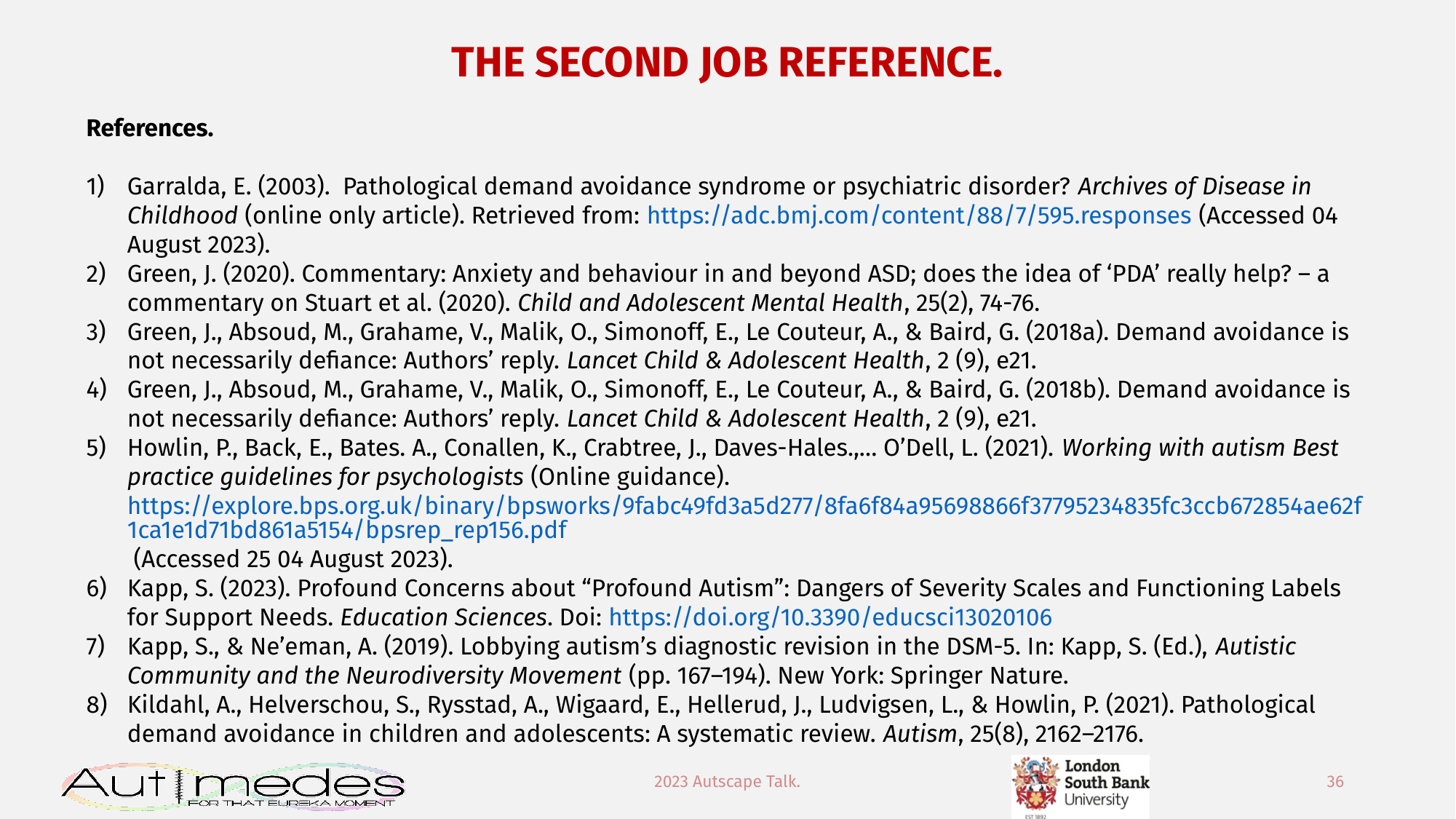

THE SECOND JOB REFERENCE.
References.

Garralda, E. (2003).  Pathological demand avoidance syndrome or psychiatric disorder? Archives of Disease in Childhood (online only article). Retrieved from: https://adc.bmj.com/content/88/7/595.responses (Accessed 04 August 2023).
Green, J. (2020). Commentary: Anxiety and behaviour in and beyond ASD; does the idea of ‘PDA’ really help? – a commentary on Stuart et al. (2020). Child and Adolescent Mental Health, 25(2), 74-76.
Green, J., Absoud, M., Grahame, V., Malik, O., Simonoff, E., Le Couteur, A., & Baird, G. (2018a). Demand avoidance is not necessarily defiance: Authors’ reply. Lancet Child & Adolescent Health, 2 (9), e21.
Green, J., Absoud, M., Grahame, V., Malik, O., Simonoff, E., Le Couteur, A., & Baird, G. (2018b). Demand avoidance is not necessarily defiance: Authors’ reply. Lancet Child & Adolescent Health, 2 (9), e21.
Howlin, P., Back, E., Bates. A., Conallen, K., Crabtree, J., Daves-Hales.,… O’Dell, L. (2021). Working with autism Best practice guidelines for psychologists (Online guidance). https://explore.bps.org.uk/binary/bpsworks/9fabc49fd3a5d277/8fa6f84a95698866f37795234835fc3ccb672854ae62f1ca1e1d71bd861a5154/bpsrep_rep156.pdf (Accessed 25 04 August 2023).
Kapp, S. (2023). Profound Concerns about “Profound Autism”: Dangers of Severity Scales and Functioning Labels for Support Needs. Education Sciences. Doi: https://doi.org/10.3390/educsci13020106
Kapp, S., & Ne’eman, A. (2019). Lobbying autism’s diagnostic revision in the DSM-5. In: Kapp, S. (Ed.), Autistic Community and the Neurodiversity Movement (pp. 167–194). New York: Springer Nature.
Kildahl, A., Helverschou, S., Rysstad, A., Wigaard, E., Hellerud, J., Ludvigsen, L., & Howlin, P. (2021). Pathological demand avoidance in children and adolescents: A systematic review. Autism, 25(8), 2162–2176.
2023 Autscape Talk.
36